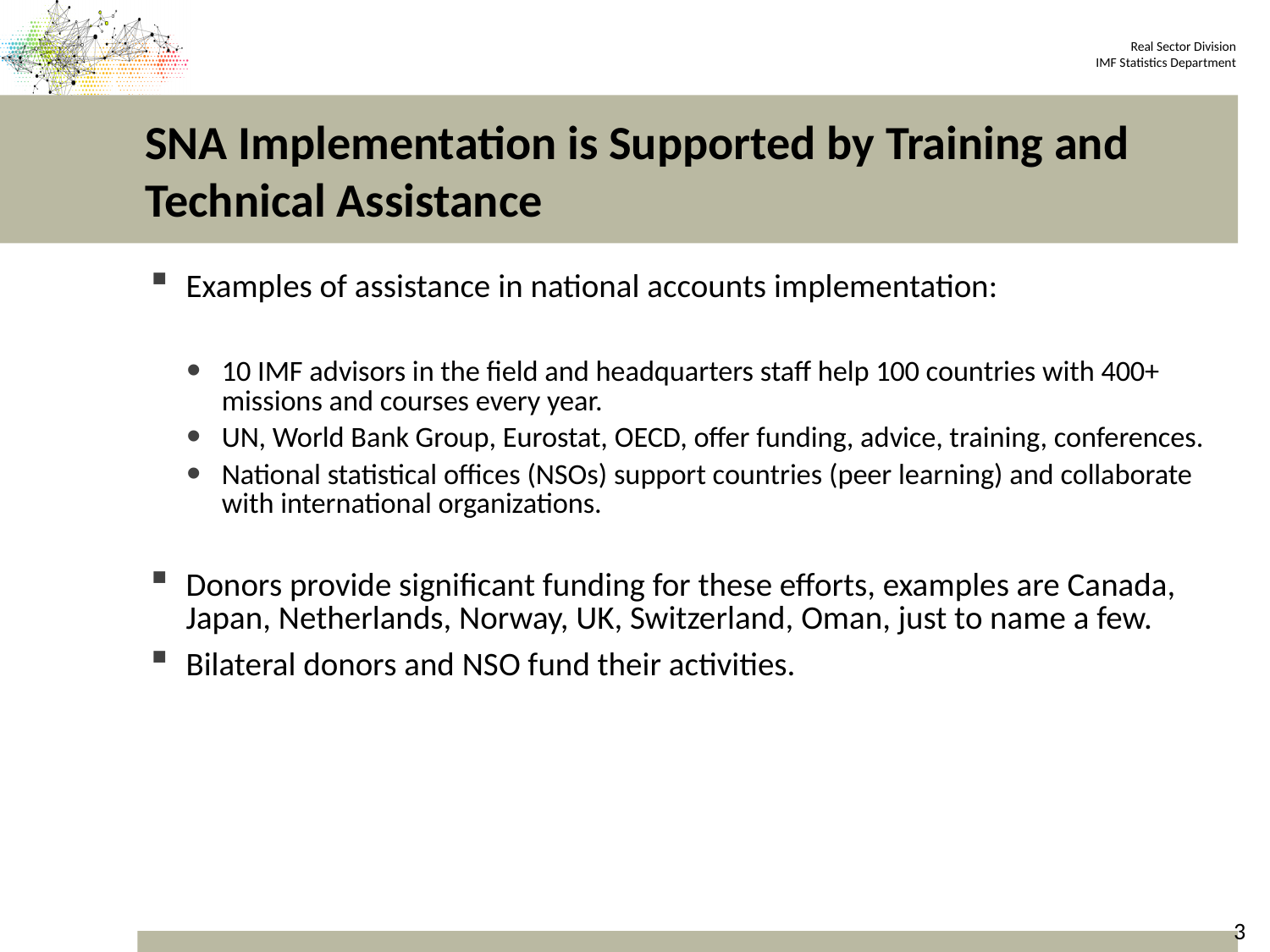

# SNA Implementation is Supported by Training and Technical Assistance
Examples of assistance in national accounts implementation:

10 IMF advisors in the field and headquarters staff help 100 countries with 400+ missions and courses every year.
UN, World Bank Group, Eurostat, OECD, offer funding, advice, training, conferences.
National statistical offices (NSOs) support countries (peer learning) and collaborate with international organizations.

Donors provide significant funding for these efforts, examples are Canada, Japan, Netherlands, Norway, UK, Switzerland, Oman, just to name a few.
Bilateral donors and NSO fund their activities.

3